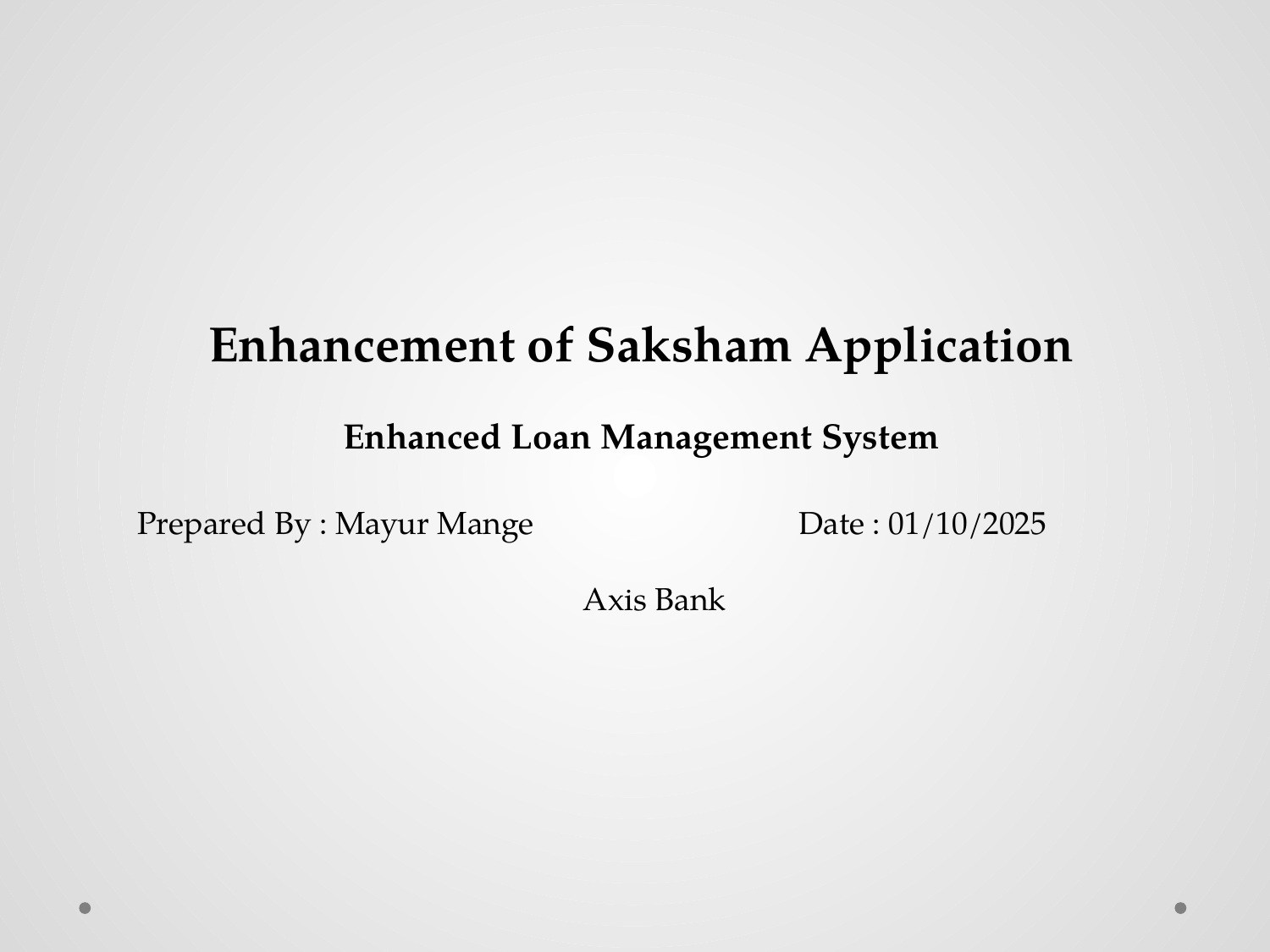

Enhancement of Saksham Application

Enhanced Loan Management System
Prepared By : Mayur Mange                                 Date : 01/10/2025

Axis Bank